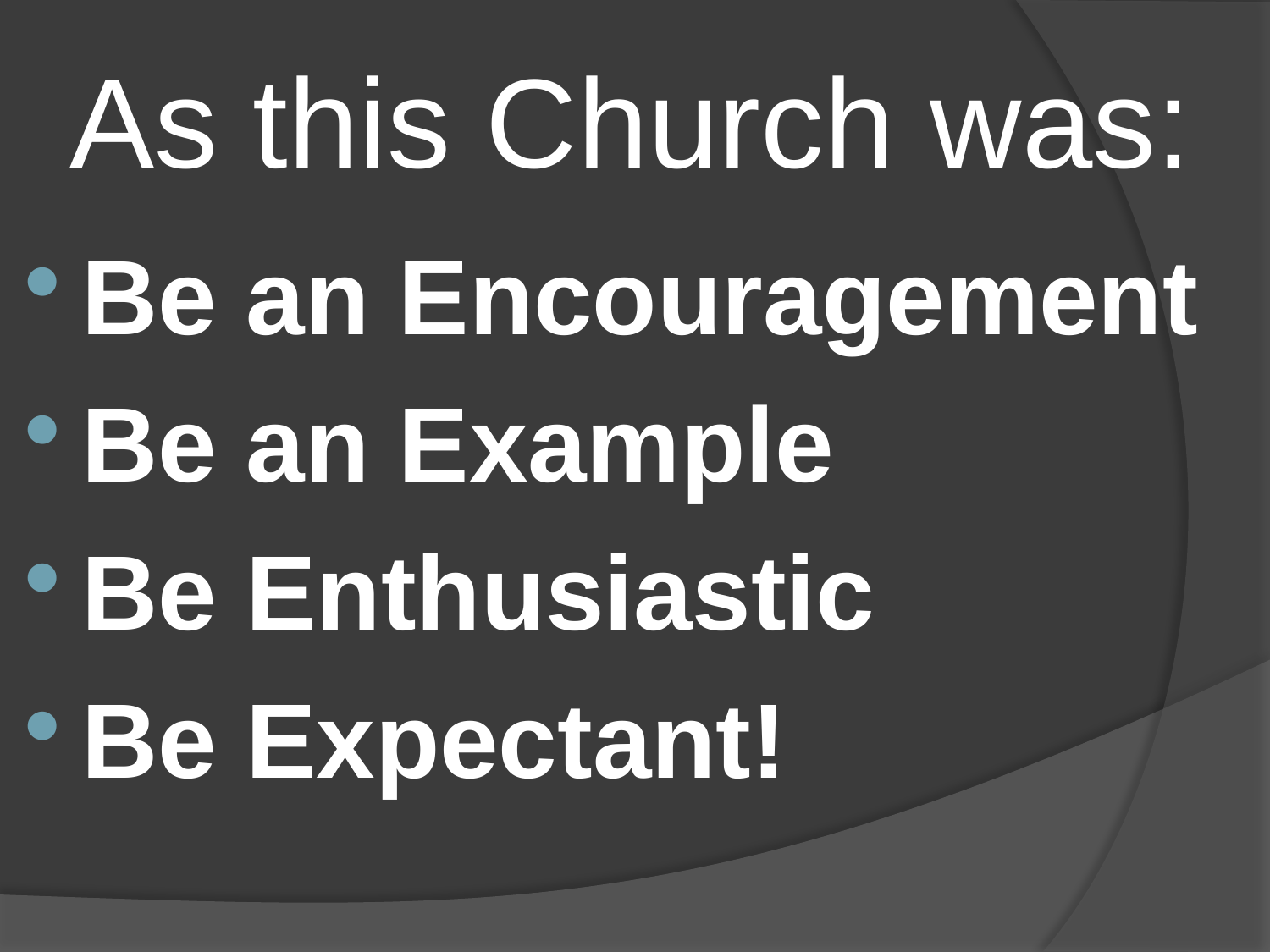

# As this Church was:
Be an Encouragement
Be an Example
Be Enthusiastic
Be Expectant!